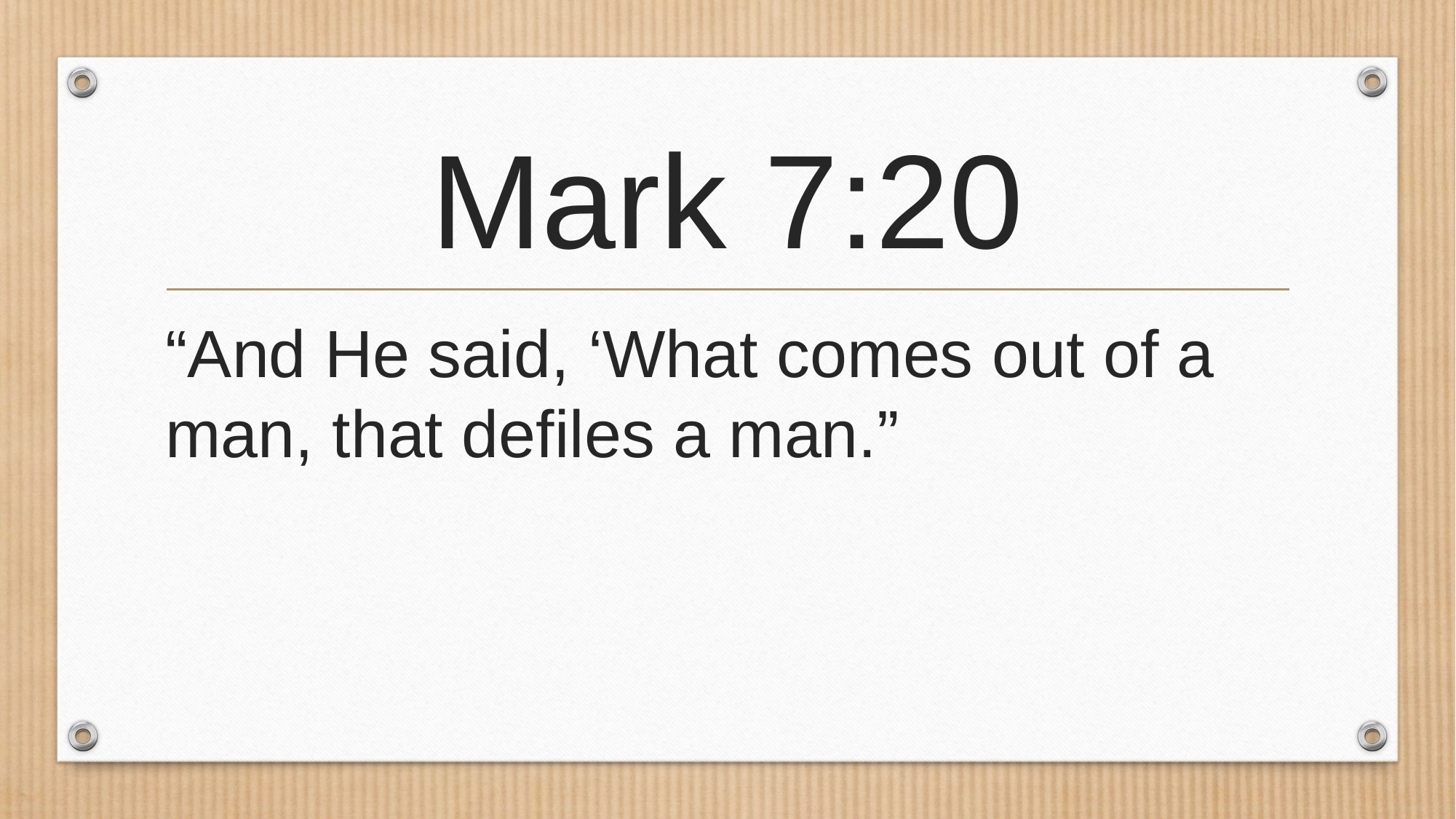

# Mark 7:20
“And He said, ‘What comes out of a man, that defiles a man.”